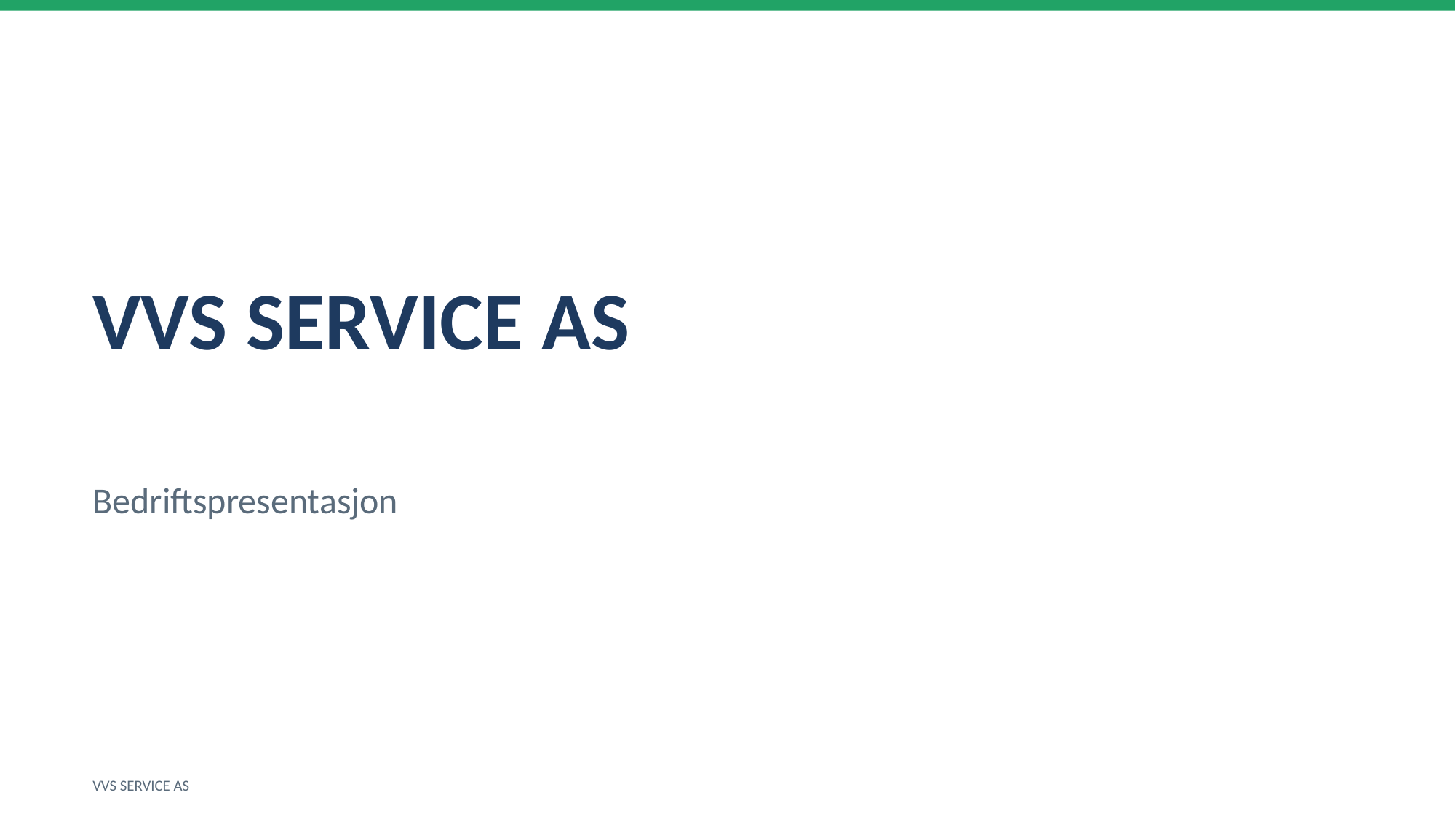

VVS SERVICE AS
Bedriftspresentasjon
VVS SERVICE AS